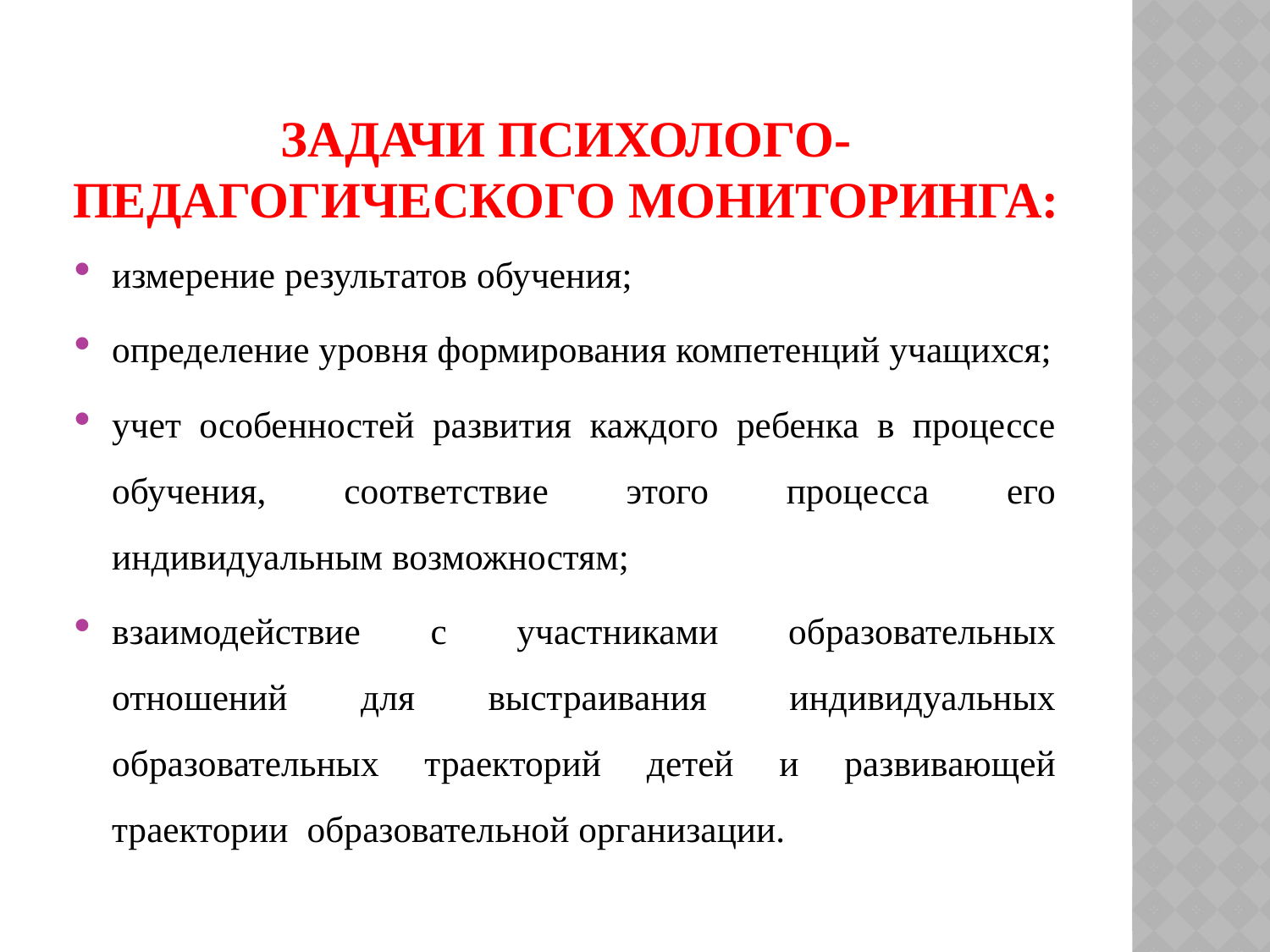

# Задачи психолого-педагогического мониторинга:
измерение результатов обучения;
определение уровня формирования компетенций учащихся;
учет особенностей развития каждого ребенка в процессе обучения, соответствие этого процесса его индивидуальным возможностям;
взаимодействие с участниками образовательных отношений для выстраивания  индивидуальных образовательных траекторий детей и развивающей траектории  образовательной организации.